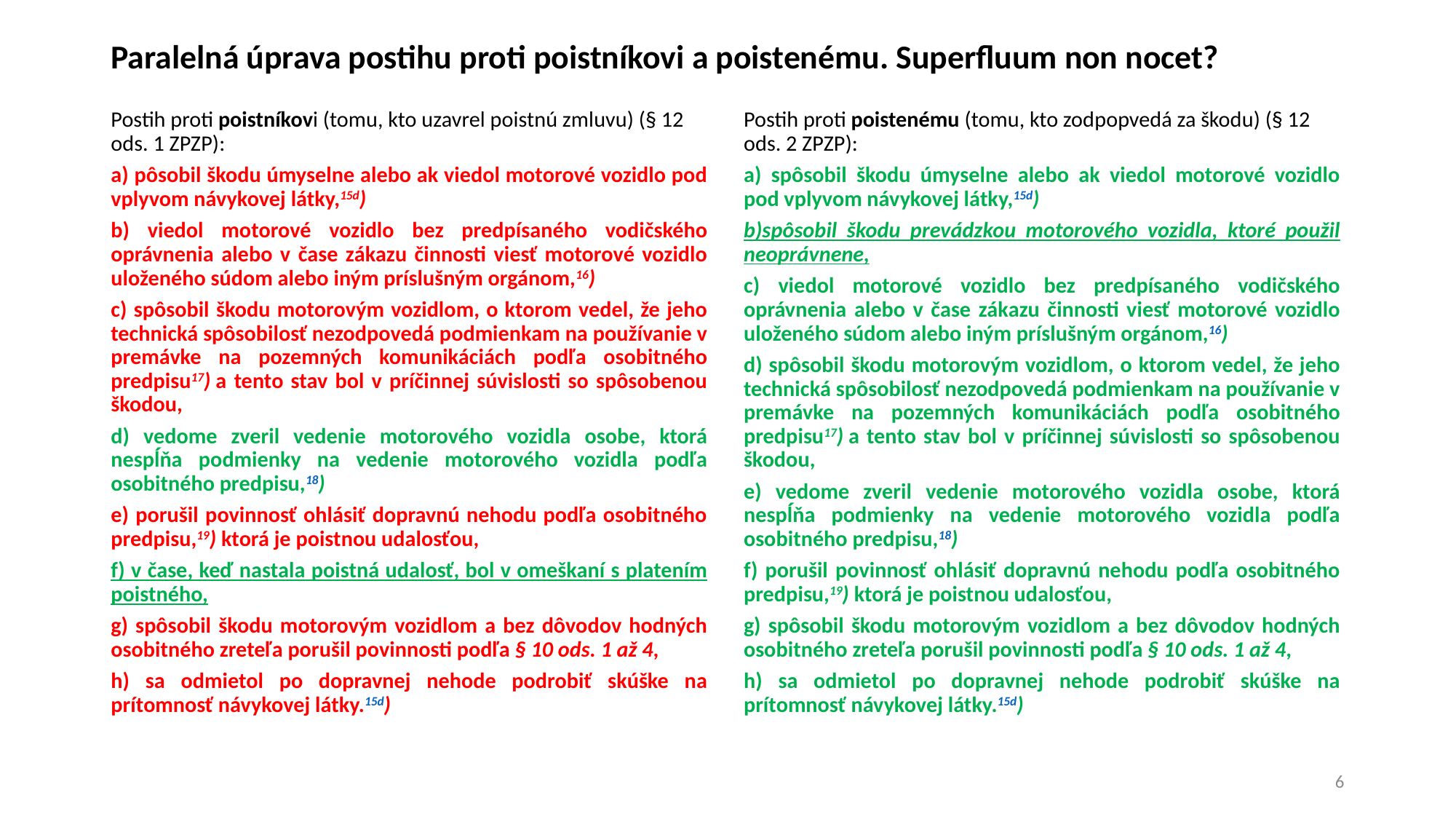

# Paralelná úprava postihu proti poistníkovi a poistenému. Superfluum non nocet?
Postih proti poistníkovi (tomu, kto uzavrel poistnú zmluvu) (§ 12 ods. 1 ZPZP):
a) pôsobil škodu úmyselne alebo ak viedol motorové vozidlo pod vplyvom návykovej látky,15d)
b) viedol motorové vozidlo bez predpísaného vodičského oprávnenia alebo v čase zákazu činnosti viesť motorové vozidlo uloženého súdom alebo iným príslušným orgánom,16)
c) spôsobil škodu motorovým vozidlom, o ktorom vedel, že jeho technická spôsobilosť nezodpovedá podmienkam na používanie v premávke na pozemných komunikáciách podľa osobitného predpisu17) a tento stav bol v príčinnej súvislosti so spôsobenou škodou,
d) vedome zveril vedenie motorového vozidla osobe, ktorá nespĺňa podmienky na vedenie motorového vozidla podľa osobitného predpisu,18)
e) porušil povinnosť ohlásiť dopravnú nehodu podľa osobitného predpisu,19) ktorá je poistnou udalosťou,
f) v čase, keď nastala poistná udalosť, bol v omeškaní s platením poistného,
g) spôsobil škodu motorovým vozidlom a bez dôvodov hodných osobitného zreteľa porušil povinnosti podľa § 10 ods. 1 až 4,
h) sa odmietol po dopravnej nehode podrobiť skúške na prítomnosť návykovej látky.15d)

Postih proti poistenému (tomu, kto zodpopvedá za škodu) (§ 12 ods. 2 ZPZP):
a) spôsobil škodu úmyselne alebo ak viedol motorové vozidlo pod vplyvom návykovej látky,15d)
b)spôsobil škodu prevádzkou motorového vozidla, ktoré použil neoprávnene,
c) viedol motorové vozidlo bez predpísaného vodičského oprávnenia alebo v čase zákazu činnosti viesť motorové vozidlo uloženého súdom alebo iným príslušným orgánom,16)
d) spôsobil škodu motorovým vozidlom, o ktorom vedel, že jeho technická spôsobilosť nezodpovedá podmienkam na používanie v premávke na pozemných komunikáciách podľa osobitného predpisu17) a tento stav bol v príčinnej súvislosti so spôsobenou škodou,
e) vedome zveril vedenie motorového vozidla osobe, ktorá nespĺňa podmienky na vedenie motorového vozidla podľa osobitného predpisu,18)
f) porušil povinnosť ohlásiť dopravnú nehodu podľa osobitného predpisu,19) ktorá je poistnou udalosťou,
g) spôsobil škodu motorovým vozidlom a bez dôvodov hodných osobitného zreteľa porušil povinnosti podľa § 10 ods. 1 až 4,
h) sa odmietol po dopravnej nehode podrobiť skúške na prítomnosť návykovej látky.15d)

6